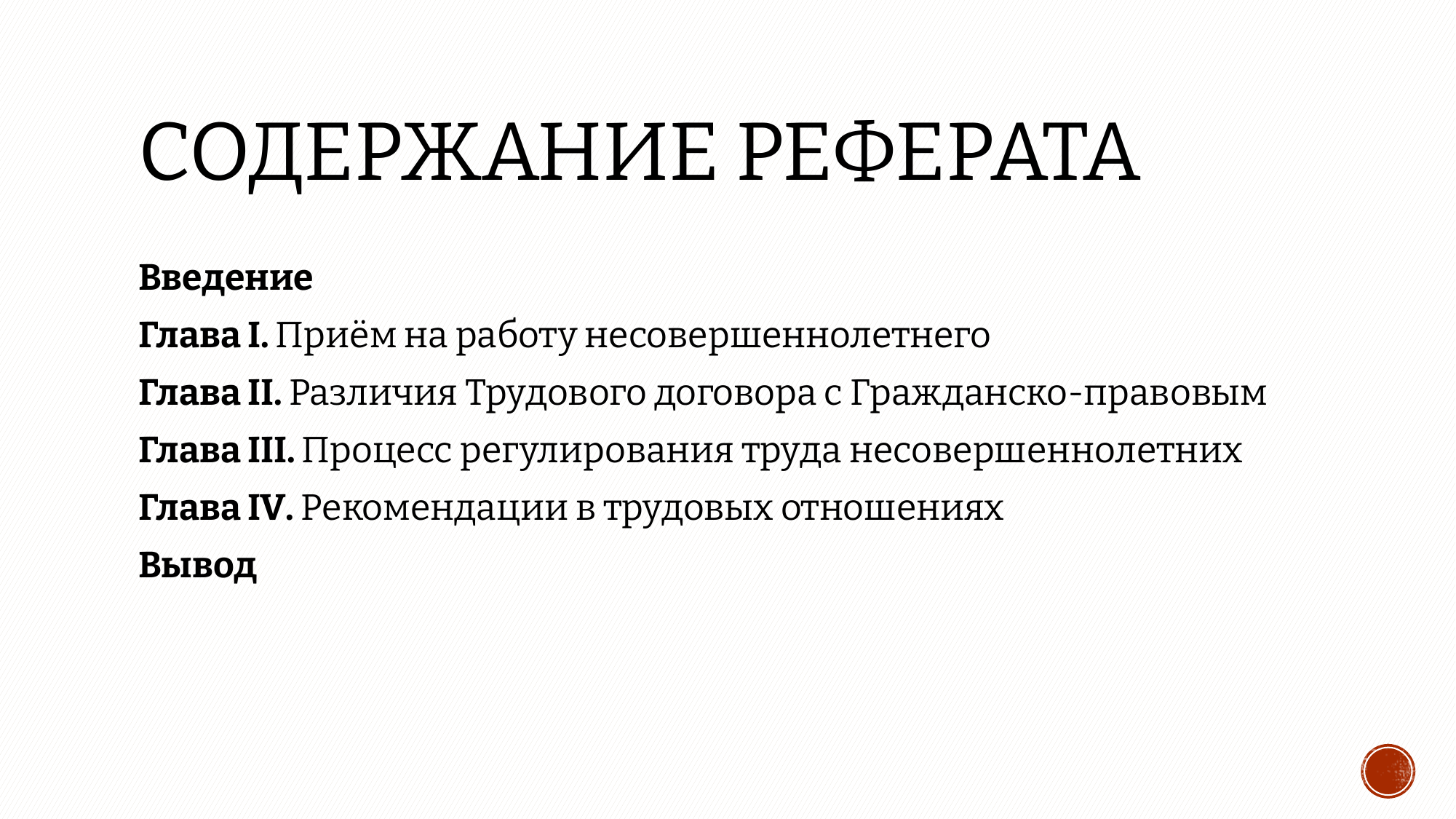

# Содержание Реферата
Введение
Глава I. Приём на работу несовершеннолетнего
Глава II. Различия Трудового договора с Гражданско-правовым
Глава III. Процесс регулирования труда несовершеннолетних
Глава IV. Рекомендации в трудовых отношениях
Вывод